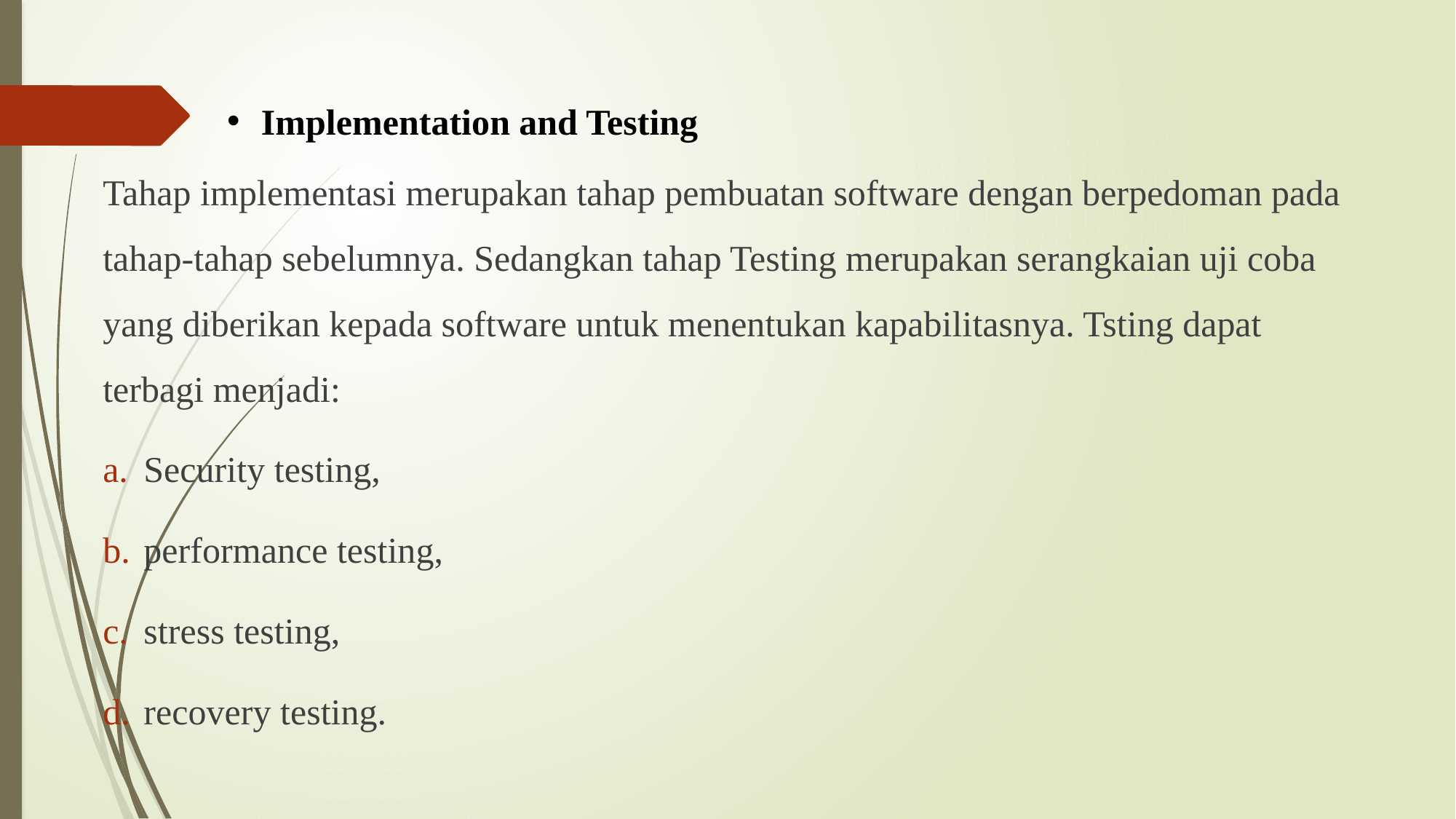

Implementation and Testing
Tahap implementasi merupakan tahap pembuatan software dengan berpedoman pada tahap-tahap sebelumnya. Sedangkan tahap Testing merupakan serangkaian uji coba yang diberikan kepada software untuk menentukan kapabilitasnya. Tsting dapat terbagi menjadi:
Security testing,
performance testing,
stress testing,
recovery testing.